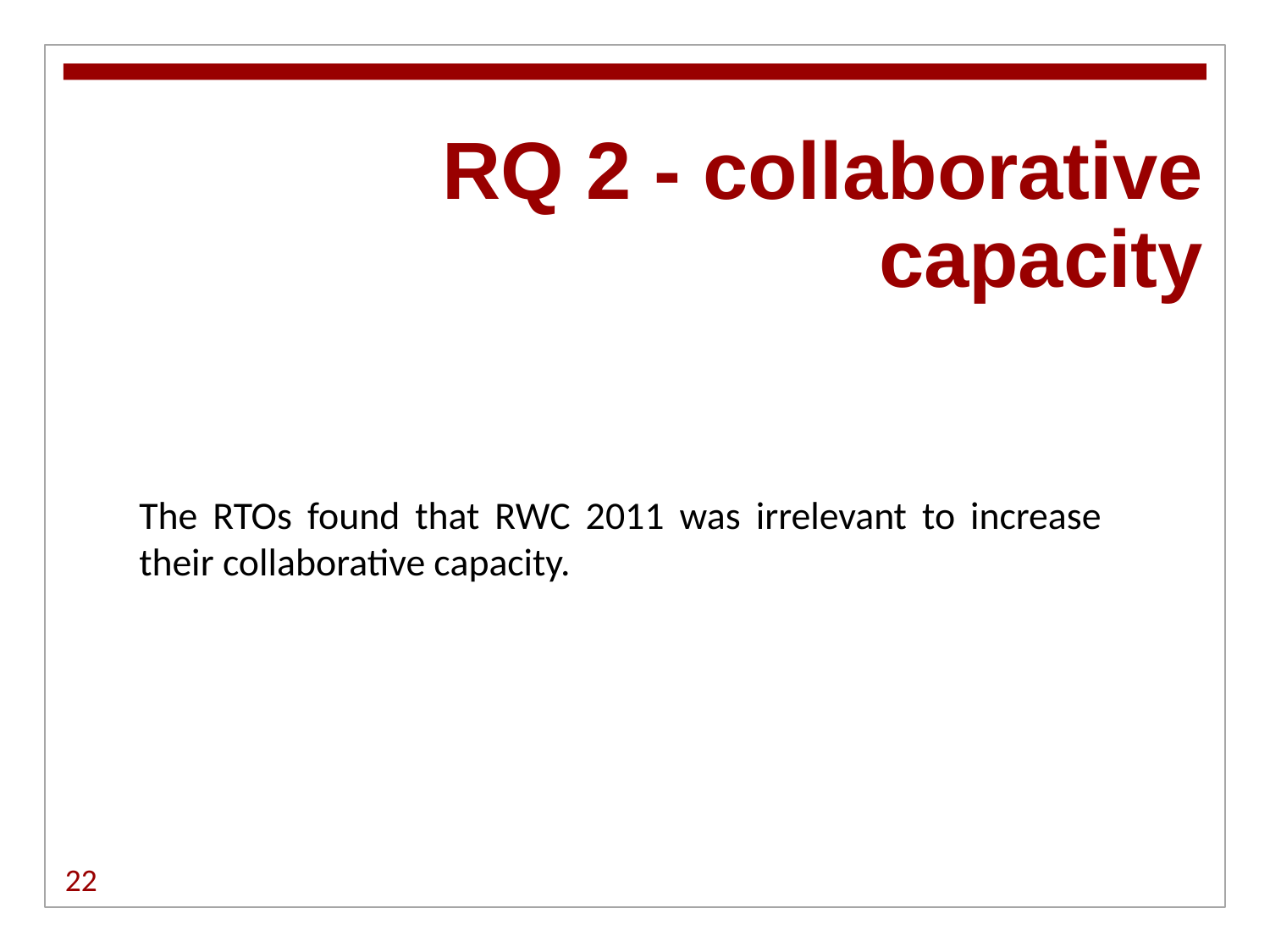

RQ 2 - collaborative capacity
The RTOs found that RWC 2011 was irrelevant to increase their collaborative capacity.
22